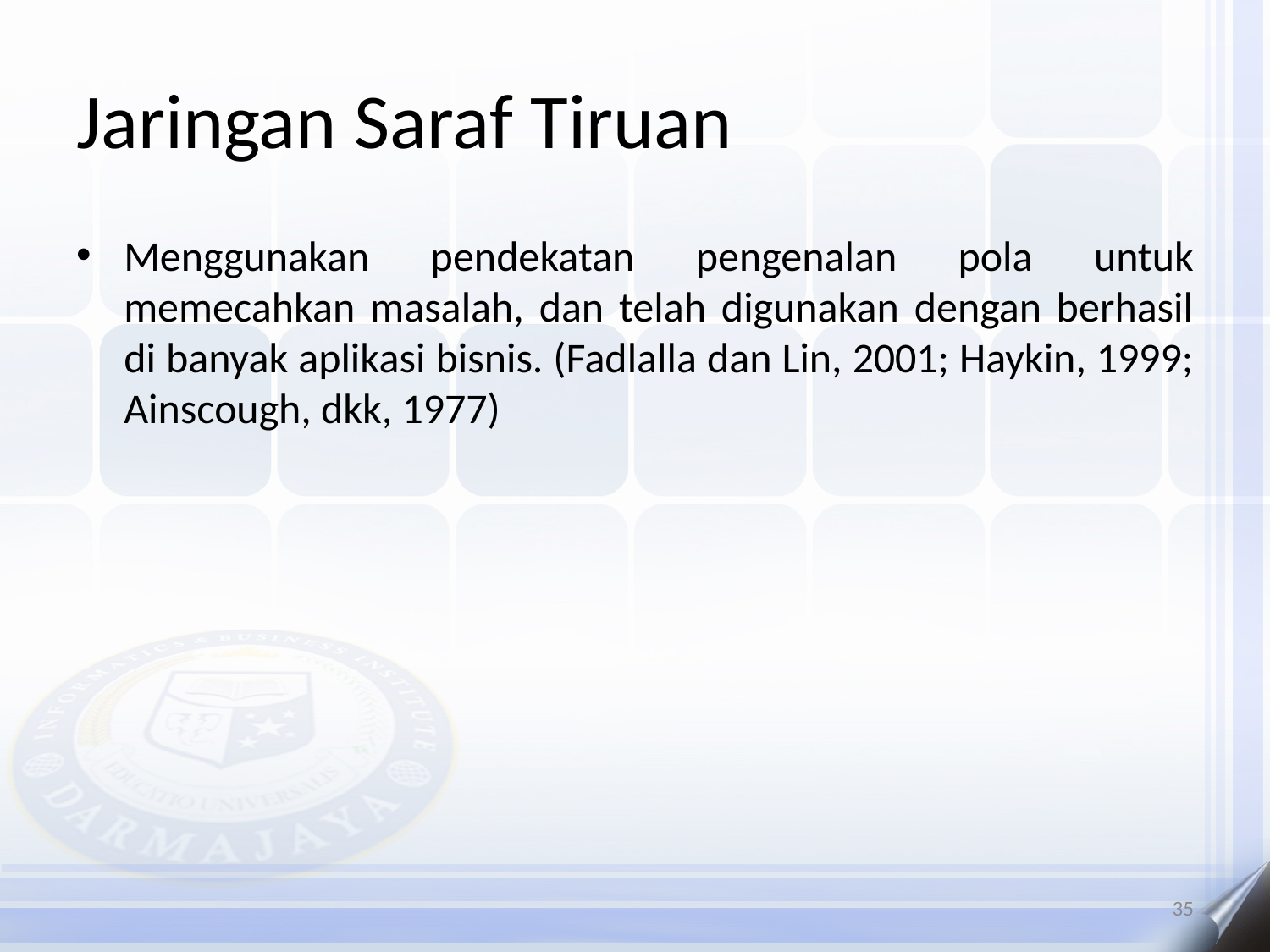

# Jaringan Saraf Tiruan
Menggunakan pendekatan pengenalan pola untuk memecahkan masalah, dan telah digunakan dengan berhasil di banyak aplikasi bisnis. (Fadlalla dan Lin, 2001; Haykin, 1999; Ainscough, dkk, 1977)
35